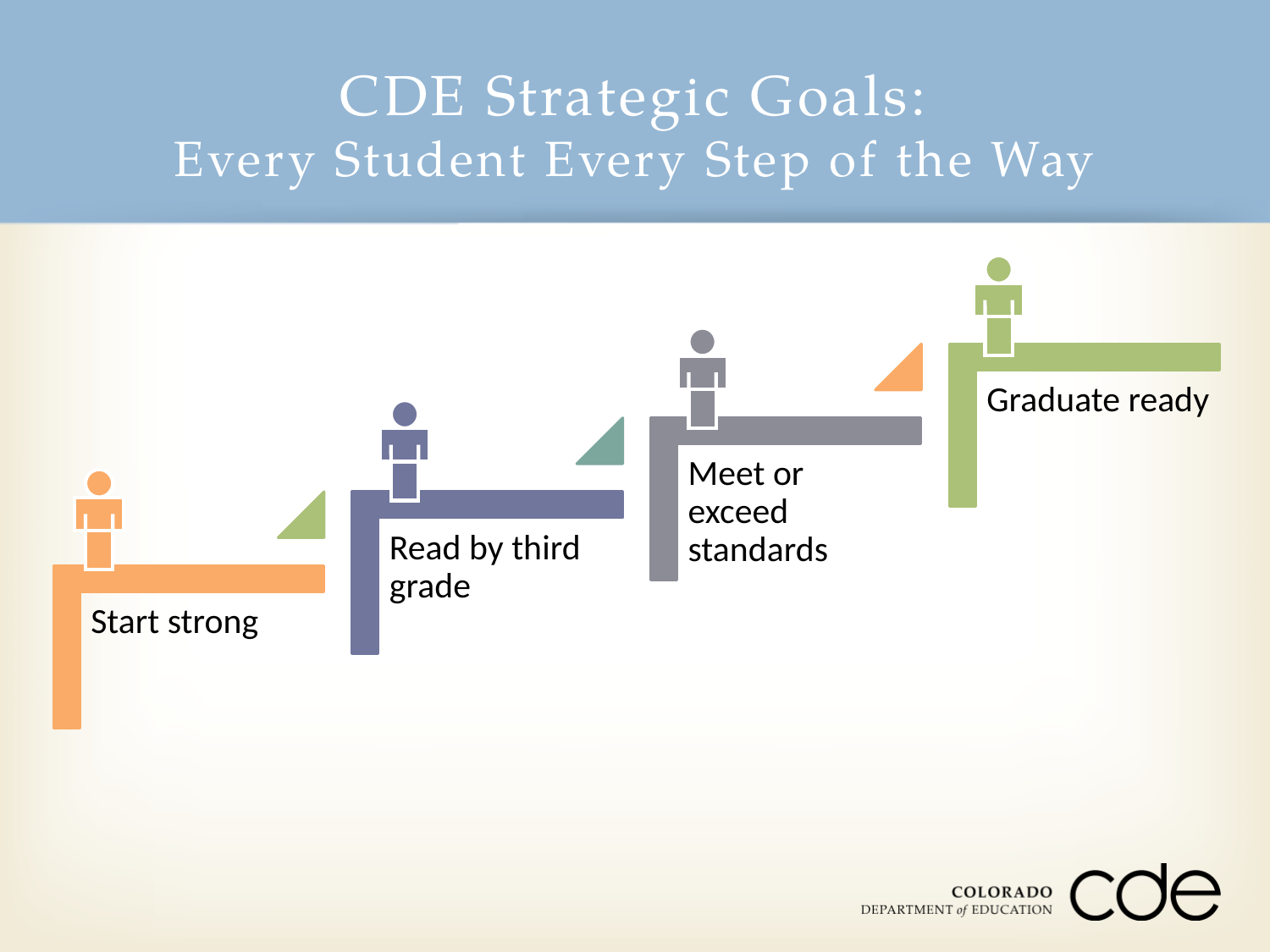

# CDE Strategic Goals: Every Student Every Step of the Way

Start strong
Read by third grade
Meet or exceed standards
Graduate ready